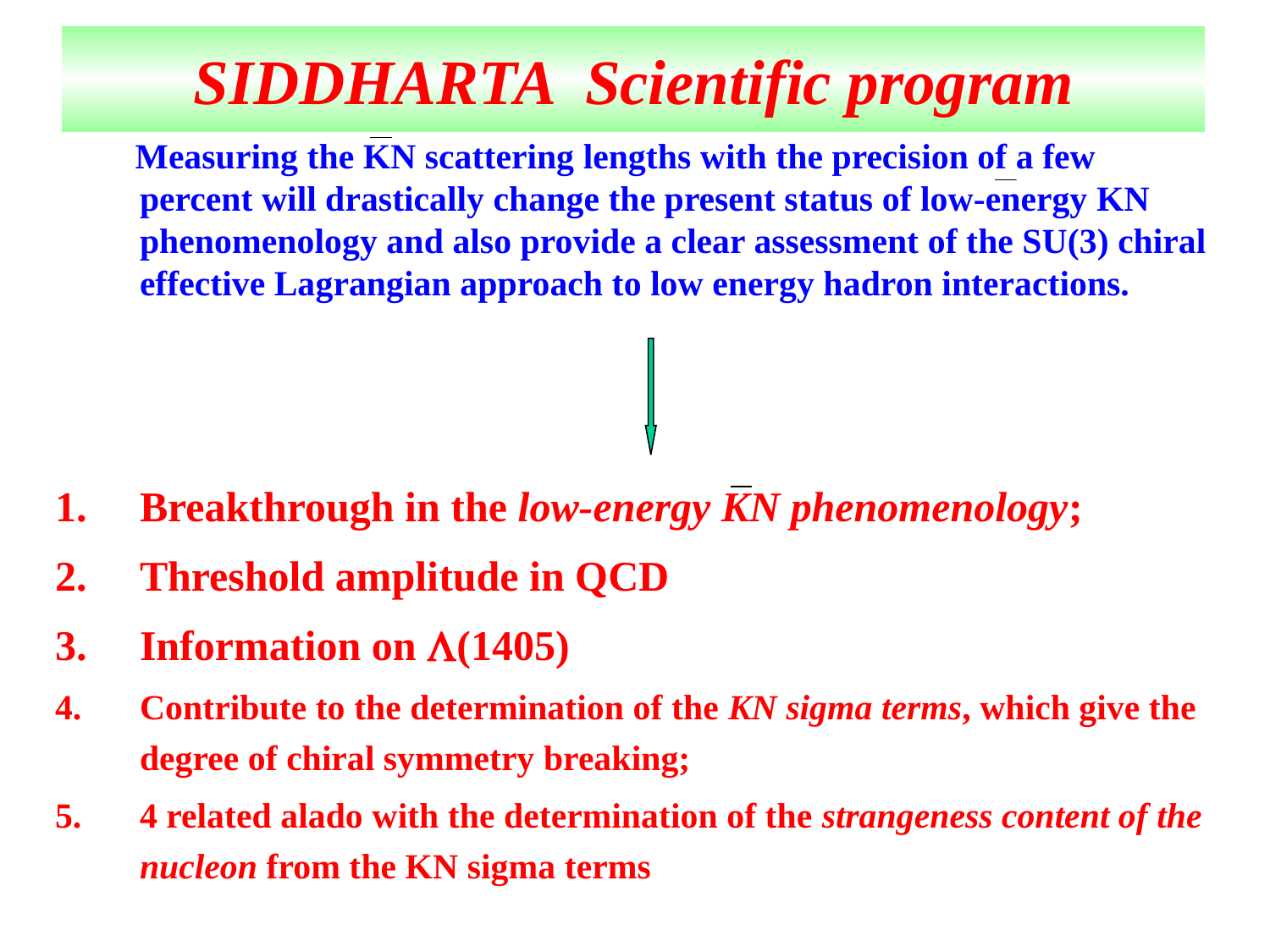

# SIDDHARTA  Scientific program
         Measuring the KN scattering lengths with the precision of a few percent will drastically change the present status of low-energy KN phenomenology and also provide a clear assessment of the SU(3) chiral effective Lagrangian approach to low energy hadron interactions.

Breakthrough in the low-energy KN phenomenology;
Threshold amplitude in QCD
Information on Λ(1405)
Contribute to the determination of the KN sigma terms, which give the degree of chiral symmetry breaking;
4 related alado with the determination of the strangeness content of the nucleon from the KN sigma terms